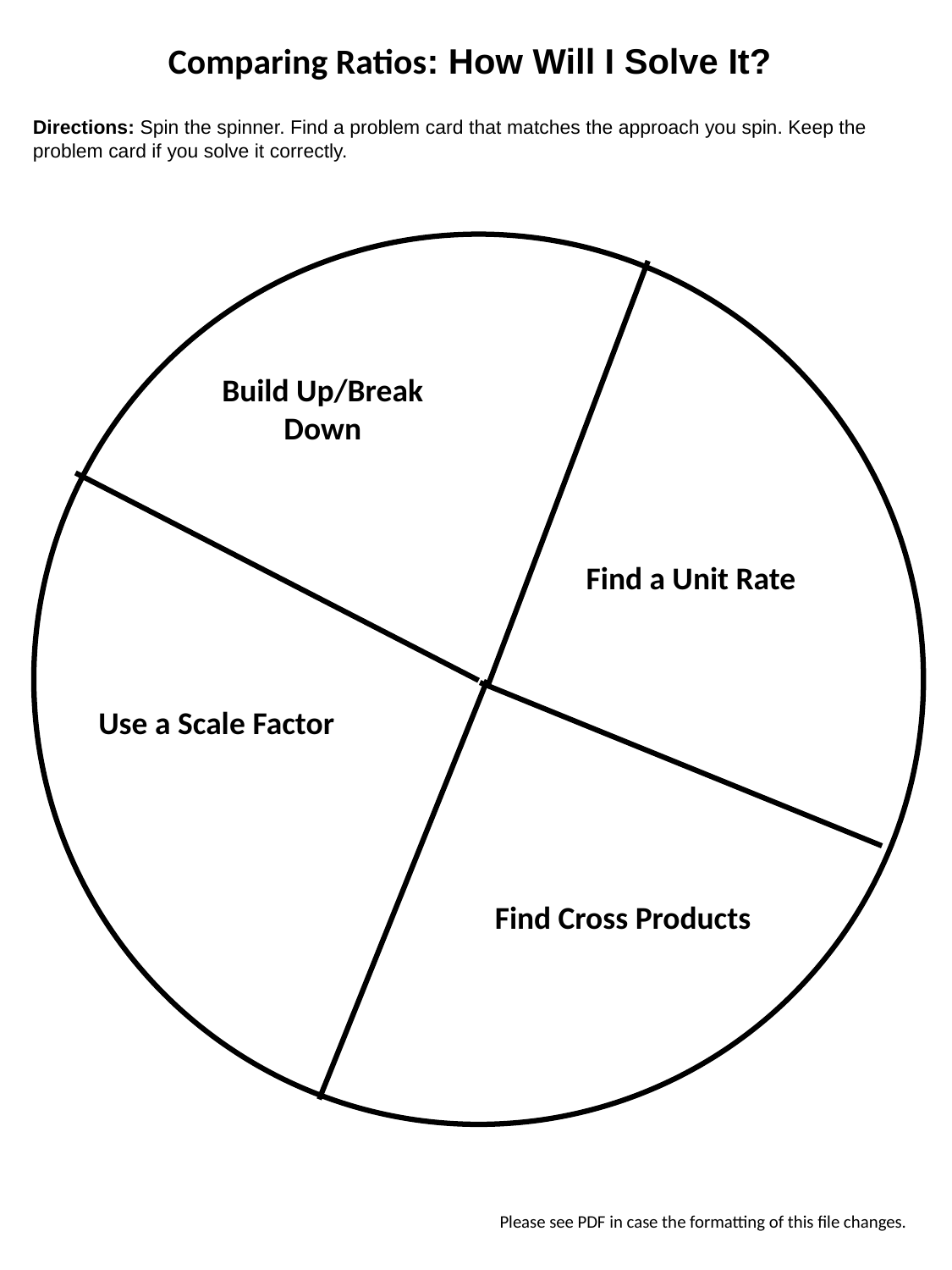

Comparing Ratios: How Will I Solve It?
Directions: Spin the spinner. Find a problem card that matches the approach you spin. Keep the problem card if you solve it correctly.

Build Up/Break Down
Find a Unit Rate
Use a Scale Factor
Find Cross Products
Please see PDF in case the formatting of this file changes.